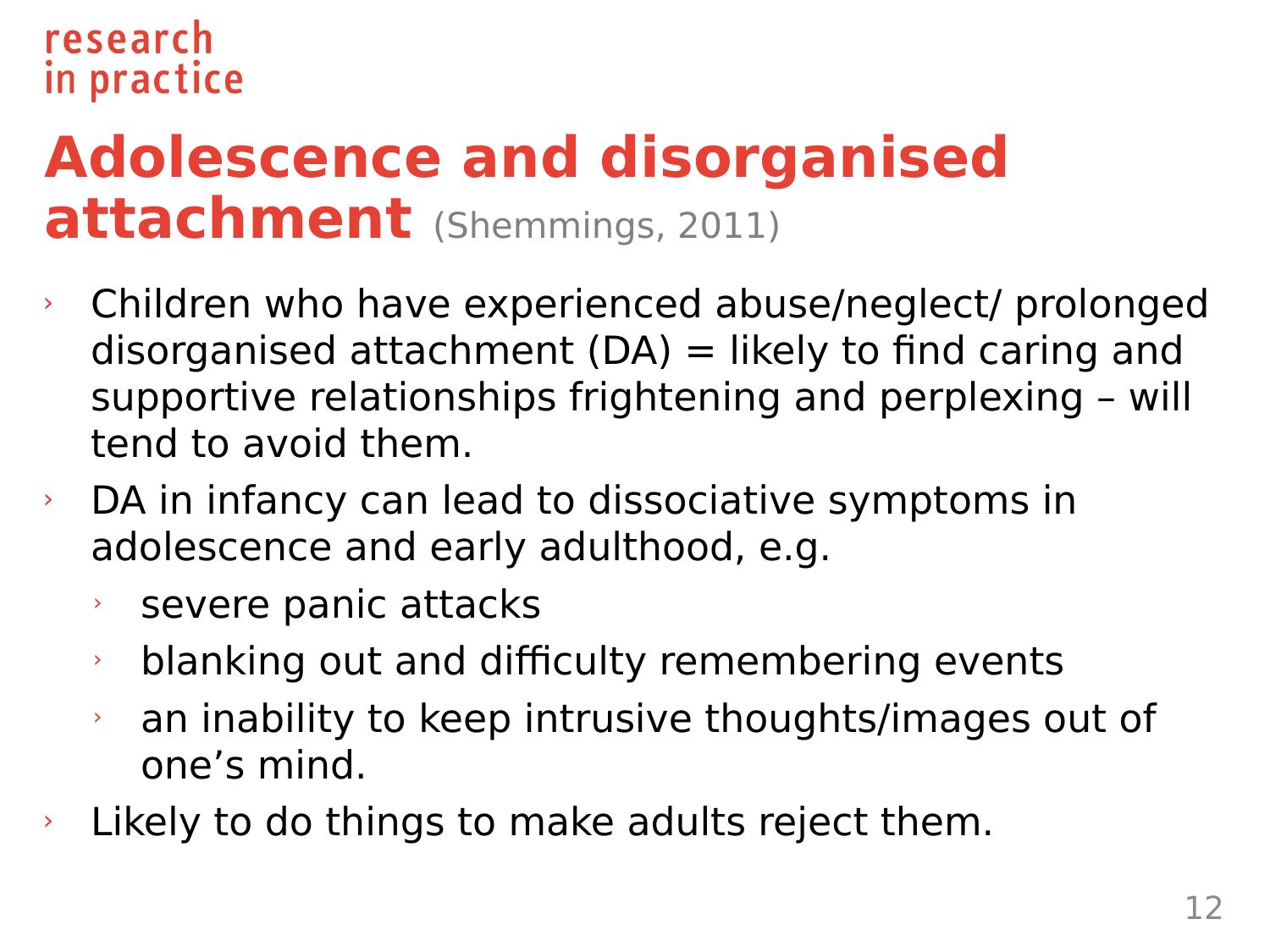

# Adolescence and disorganised attachment (Shemmings, 2011)
Children who have experienced abuse/neglect/ prolonged disorganised attachment (DA) = likely to find caring and supportive relationships frightening and perplexing – will tend to avoid them.
DA in infancy can lead to dissociative symptoms in adolescence and early adulthood, e.g.
severe panic attacks
blanking out and difficulty remembering events
an inability to keep intrusive thoughts/images out of one’s mind.
Likely to do things to make adults reject them.

12